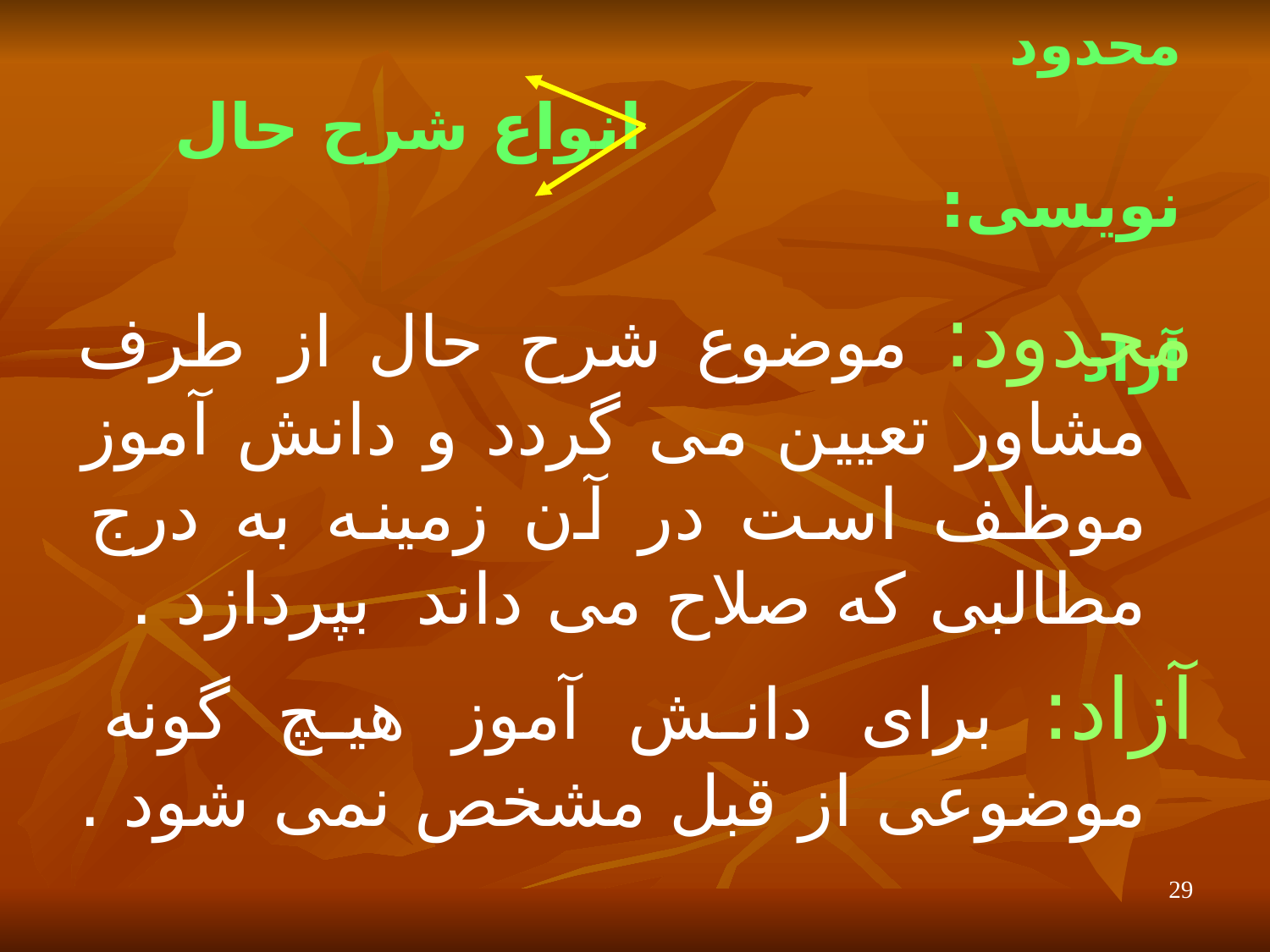

# محدود                                                             انواع شرح حال نویسی: آزاد

محدود: موضوع شرح حال از طرف مشاور تعیین می گردد و دانش آموز موظف است در آن زمینه به درج مطالبی که صلاح می داند  بپردازد .
آزاد: برای دانش آموز هیچ گونه موضوعی از قبل مشخص نمی شود .
29